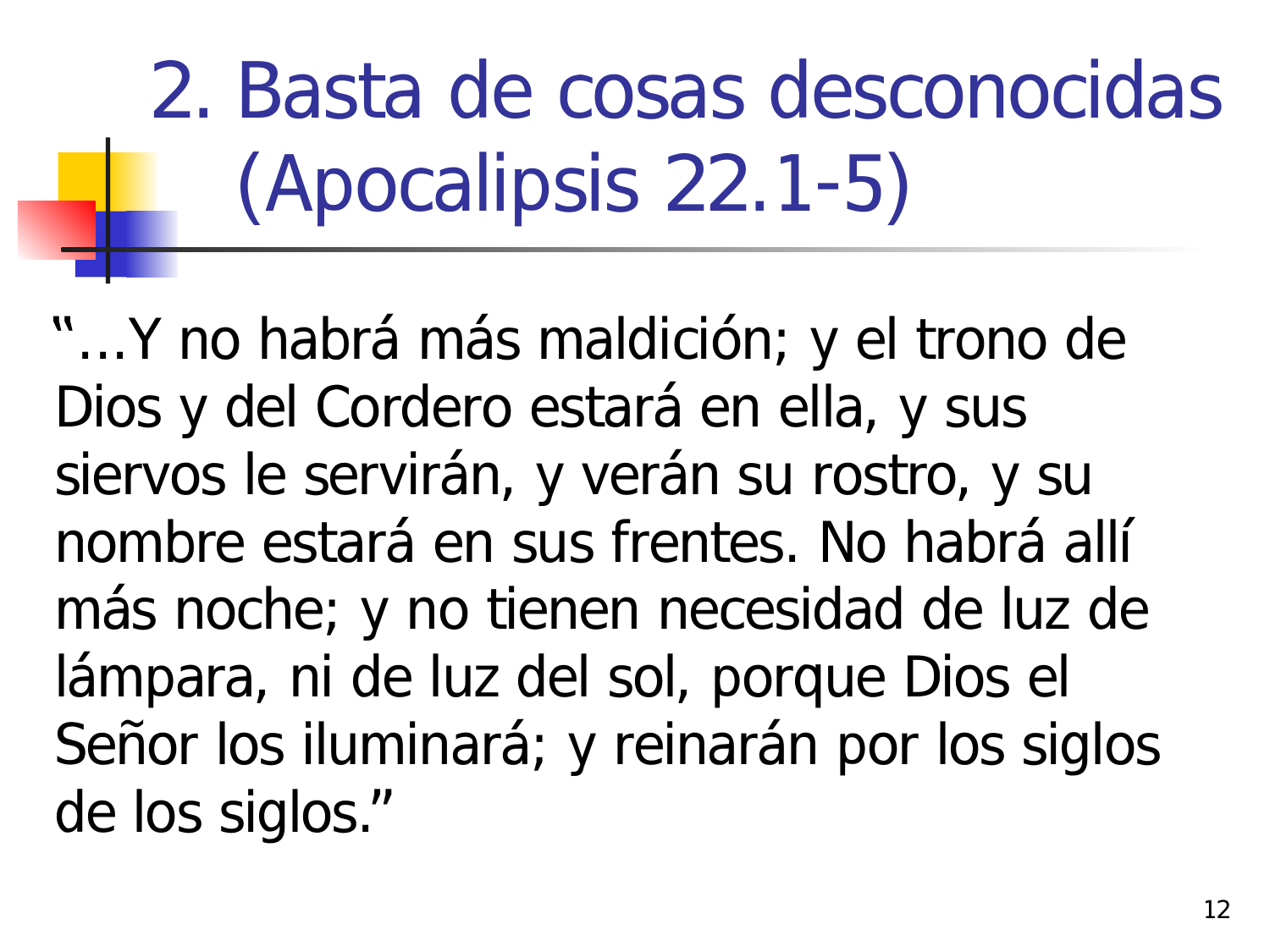

Basta de cosas desconocidas (Apocalipsis 22.1-5)
“...Y no habrá más maldición; y el trono de Dios y del Cordero estará en ella, y sus siervos le servirán, y verán su rostro, y su nombre estará en sus frentes. No habrá allí más noche; y no tienen necesidad de luz de lámpara, ni de luz del sol, porque Dios el Señor los iluminará; y reinarán por los siglos de los siglos.”
12